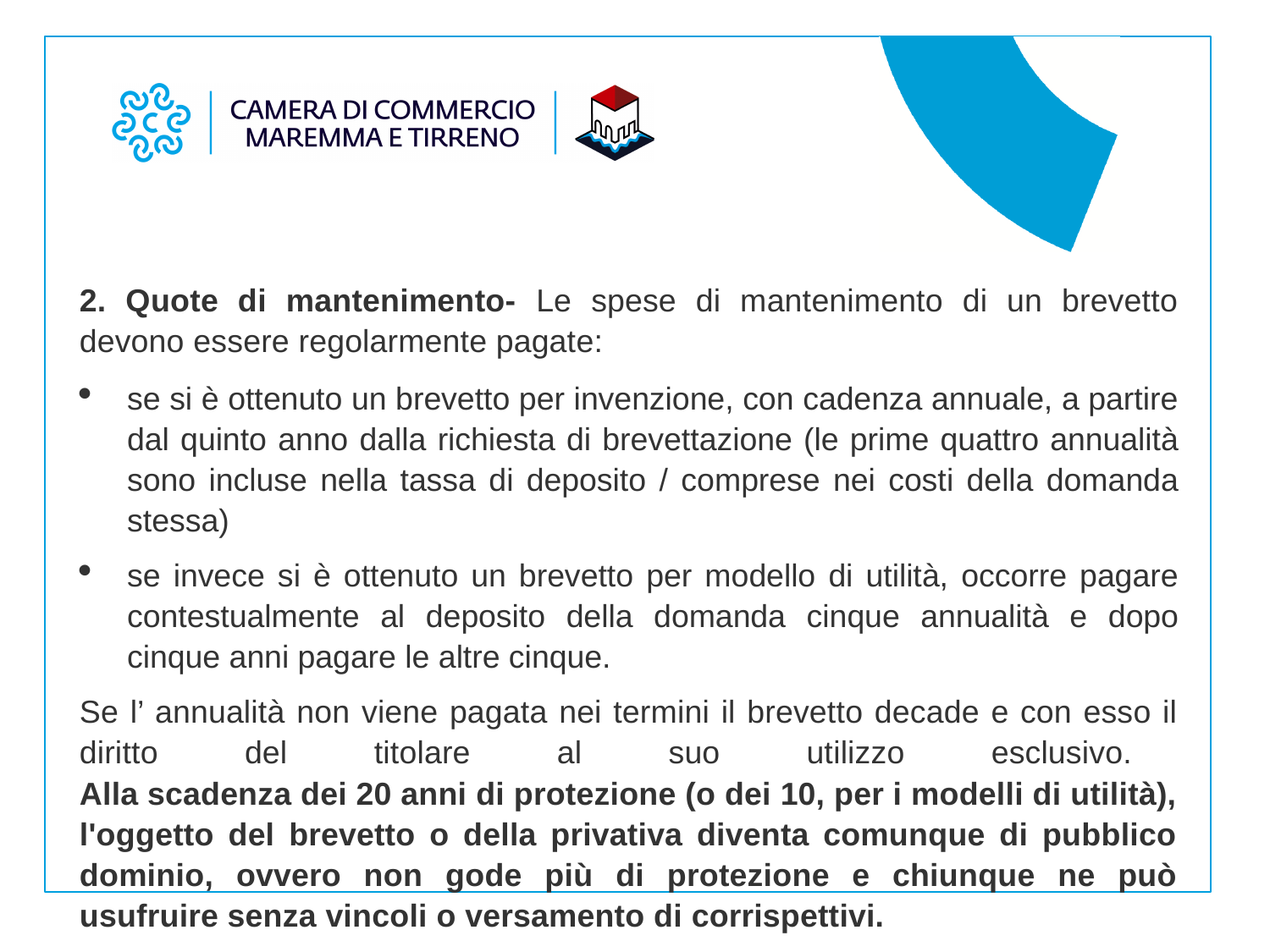

2. Quote di mantenimento- Le spese di mantenimento di un brevetto devono essere regolarmente pagate:
se si è ottenuto un brevetto per invenzione, con cadenza annuale, a partire dal quinto anno dalla richiesta di brevettazione (le prime quattro annualità sono incluse nella tassa di deposito / comprese nei costi della domanda stessa)
se invece si è ottenuto un brevetto per modello di utilità, occorre pagare contestualmente al deposito della domanda cinque annualità e dopo cinque anni pagare le altre cinque.
Se l’ annualità non viene pagata nei termini il brevetto decade e con esso il diritto del titolare al suo utilizzo esclusivo.     
Alla scadenza dei 20 anni di protezione (o dei 10, per i modelli di utilità), l'oggetto del brevetto o della privativa diventa comunque di pubblico dominio, ovvero non gode più di protezione e chiunque ne può usufruire senza vincoli o versamento di corrispettivi.